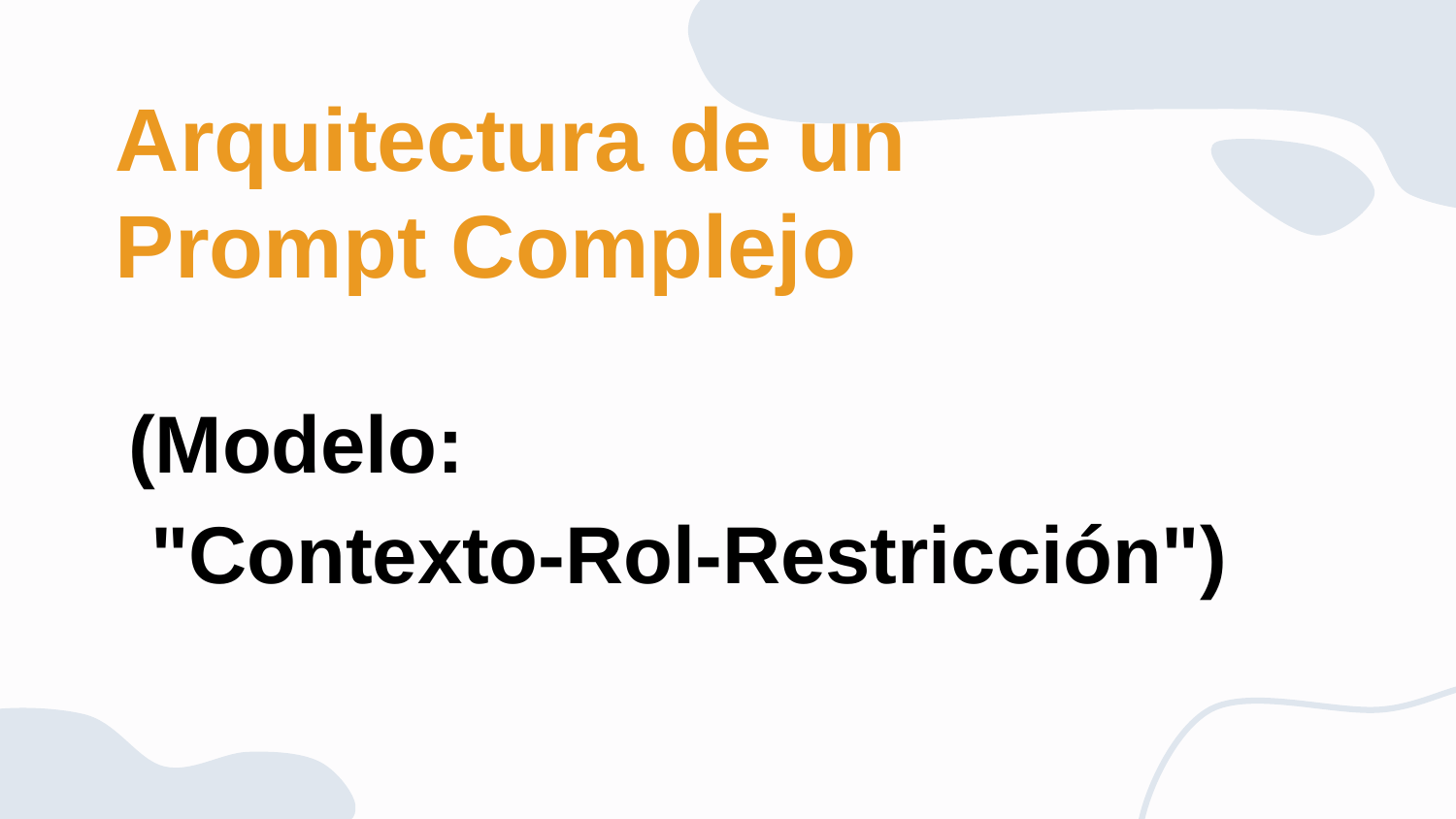

Arquitectura de un Prompt Complejo
# (Modelo: "Contexto-Rol-Restricción")